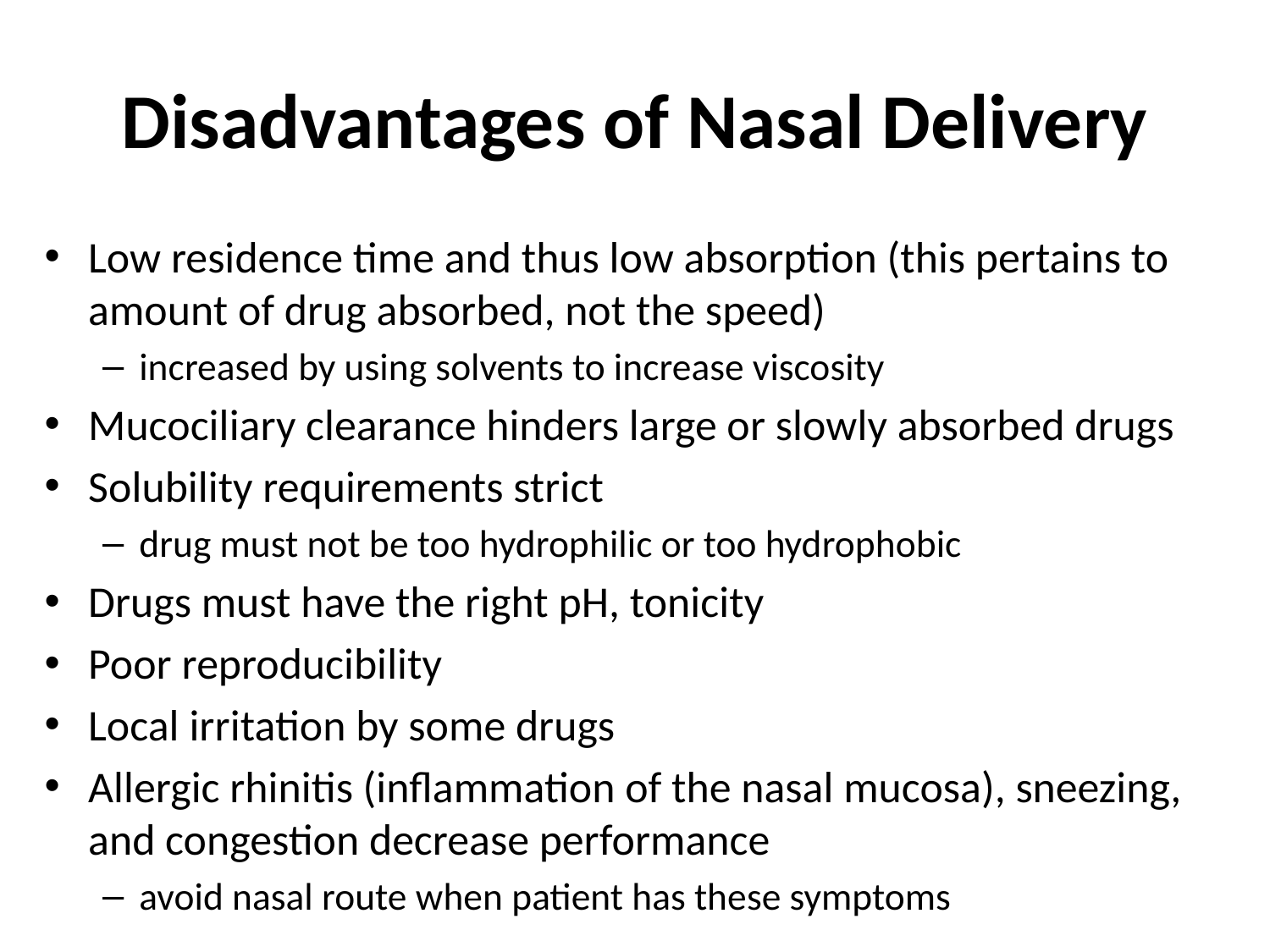

# Disadvantages of Nasal Delivery
Low residence time and thus low absorption (this pertains to amount of drug absorbed, not the speed)
increased by using solvents to increase viscosity
Mucociliary clearance hinders large or slowly absorbed drugs
Solubility requirements strict
drug must not be too hydrophilic or too hydrophobic
Drugs must have the right pH, tonicity
Poor reproducibility
Local irritation by some drugs
Allergic rhinitis (inflammation of the nasal mucosa), sneezing, and congestion decrease performance
avoid nasal route when patient has these symptoms